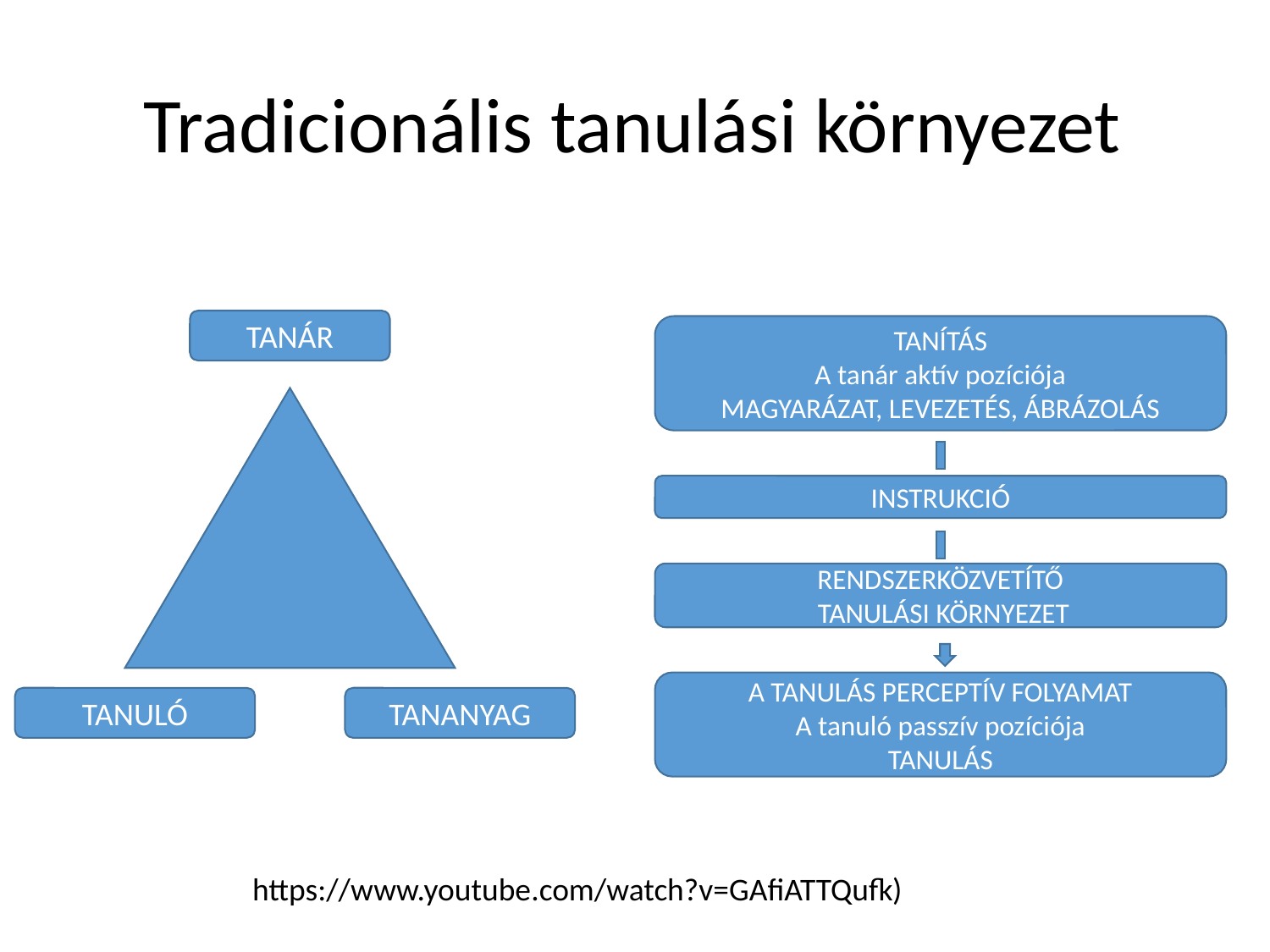

# Tradicionális tanulási környezet
TANÁR

TANULÓ
TANANYAG
TANÍTÁS
A tanár aktív pozíciója
MAGYARÁZAT, LEVEZETÉS, ÁBRÁZOLÁS

INSTRUKCIÓ

RENDSZERKÖZVETÍTŐ
 TANULÁSI KÖRNYEZET

A TANULÁS PERCEPTÍV FOLYAMAT
A tanuló passzív pozíciója
TANULÁS
https://www.youtube.com/watch?v=GAfiATTQufk)